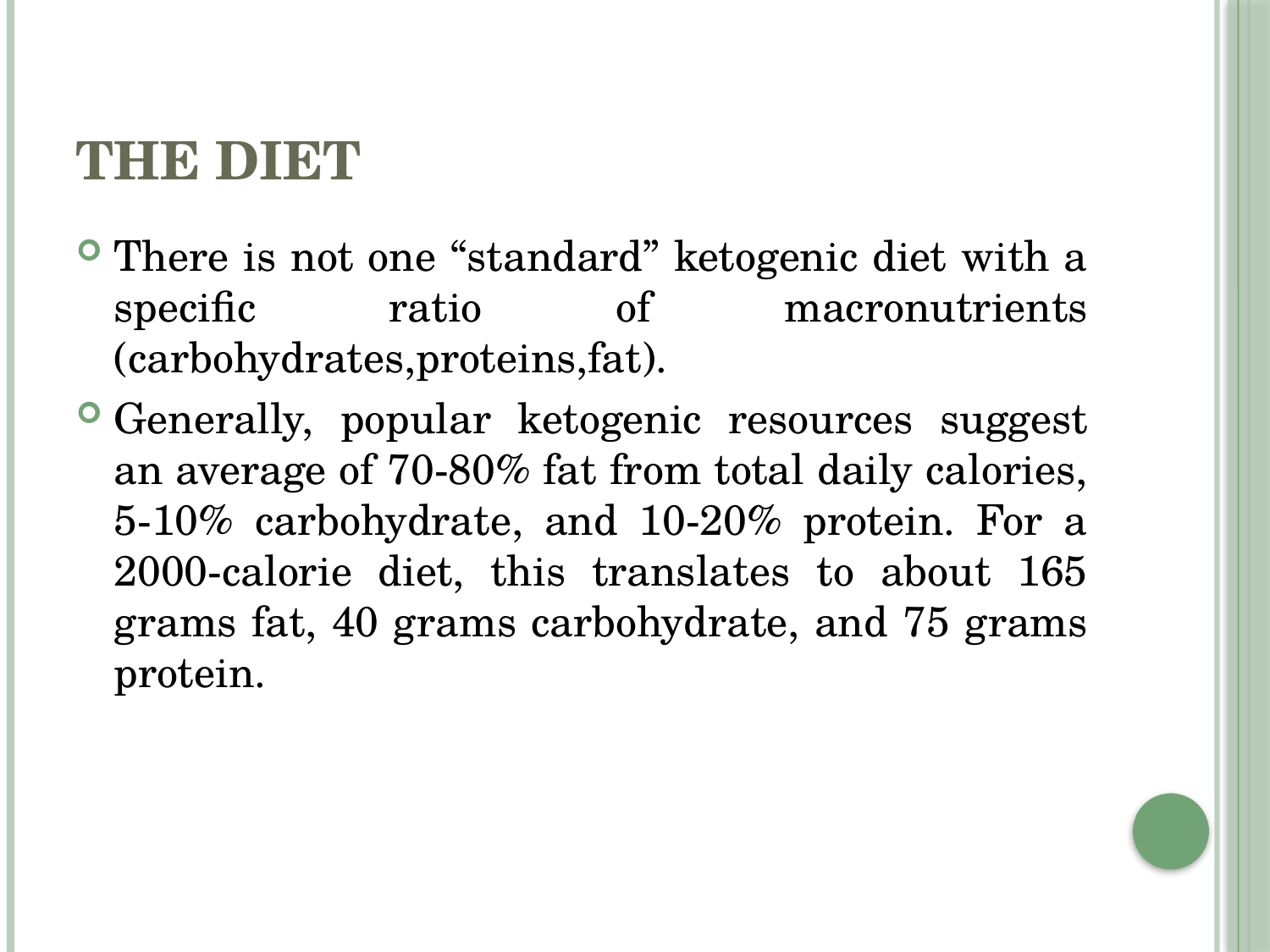

# The diet
There is not one “standard” ketogenic diet with a specific ratio of macronutrients (carbohydrates,proteins,fat).
Generally, popular ketogenic resources suggest an average of 70-80% fat from total daily calories, 5-10% carbohydrate, and 10-20% protein. For a 2000-calorie diet, this translates to about 165 grams fat, 40 grams carbohydrate, and 75 grams protein.